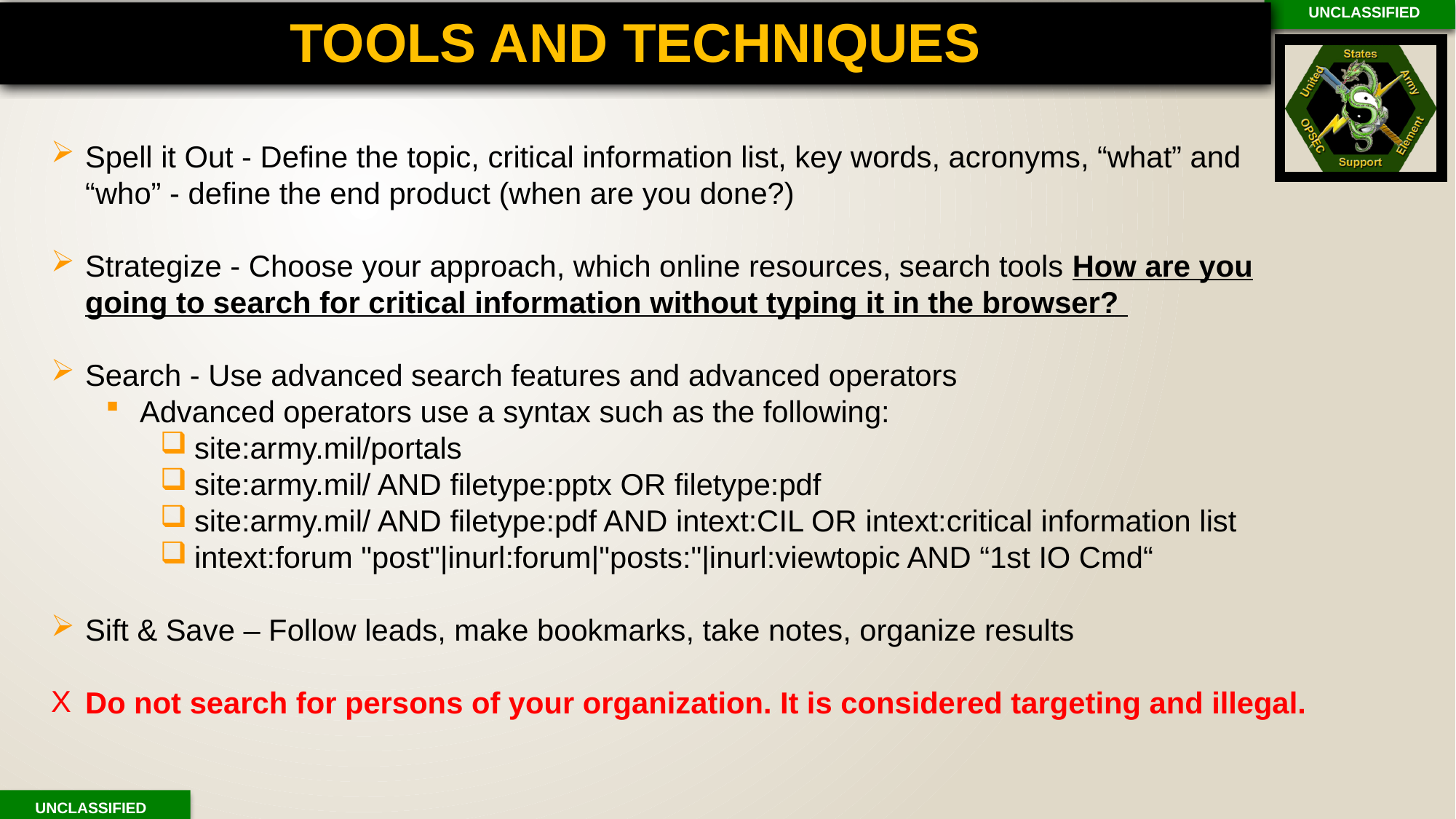

# TOOLS AND TECHNIQUES
Spell it Out - Define the topic, critical information list, key words, acronyms, “what” and “who” - define the end product (when are you done?)

Strategize - Choose your approach, which online resources, search tools How are you going to search for critical information without typing it in the browser?

Search - Use advanced search features and advanced operators
Advanced operators use a syntax such as the following:
site:army.mil/portals
site:army.mil/ AND filetype:pptx OR filetype:pdf
site:army.mil/ AND filetype:pdf AND intext:CIL OR intext:critical information list
intext:forum "post"|inurl:forum|"posts:"|inurl:viewtopic AND “1st IO Cmd“

Sift & Save – Follow leads, make bookmarks, take notes, organize results

Do not search for persons of your organization. It is considered targeting and illegal.